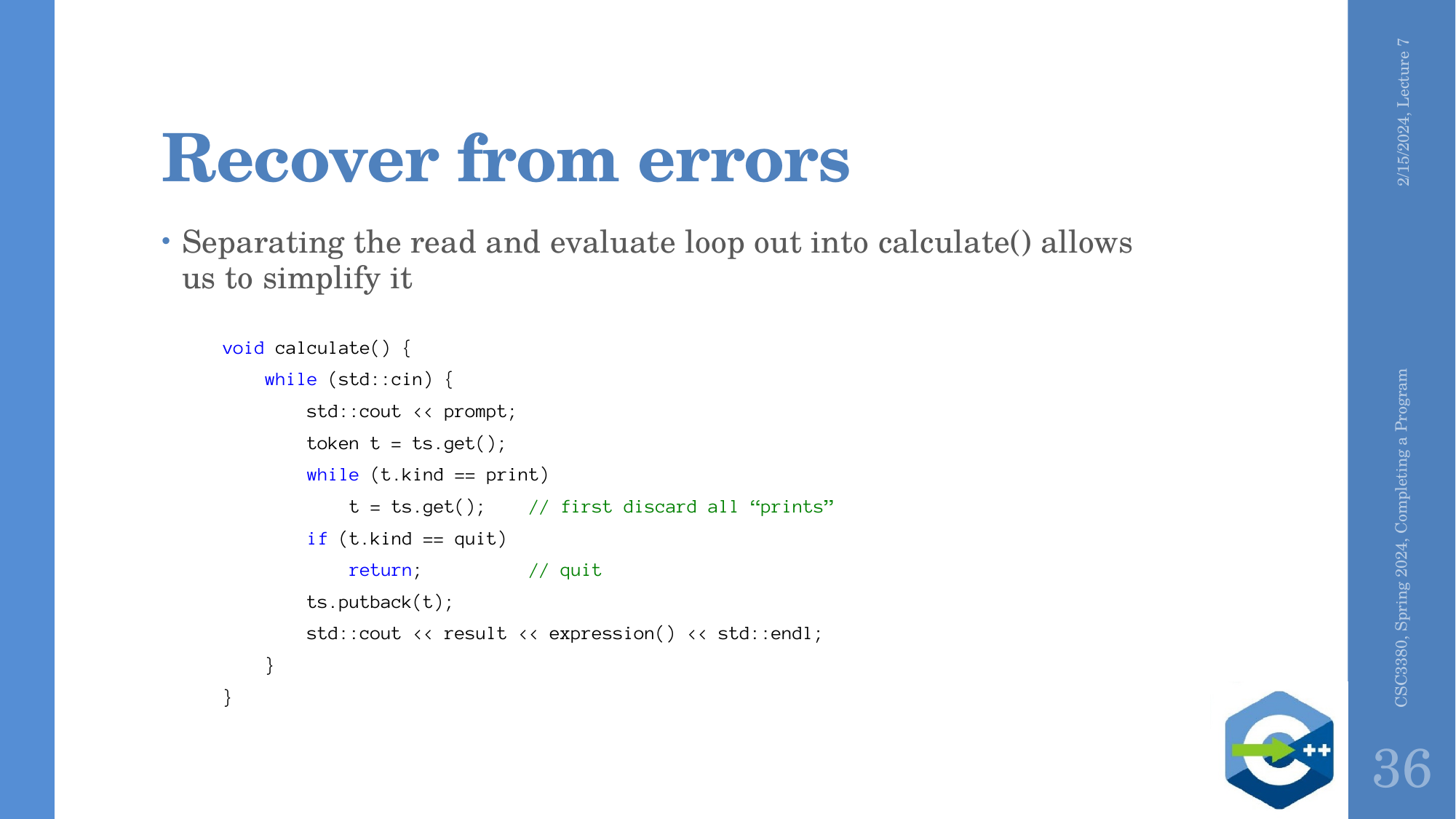

# Recover from errors
2/15/2024, Lecture 7
Separating the read and evaluate loop out into calculate() allows us to simplify it

void calculate() {
    while (std::cin) {
        std::cout << prompt;
        token t = ts.get();
        while (t.kind == print)
            t = ts.get();    // first discard all “prints”
        if (t.kind == quit)
            return;          // quit
        ts.putback(t);
        std::cout << result << expression() << std::endl;
    }
}

CSC3380, Spring 2024, Completing a Program
36